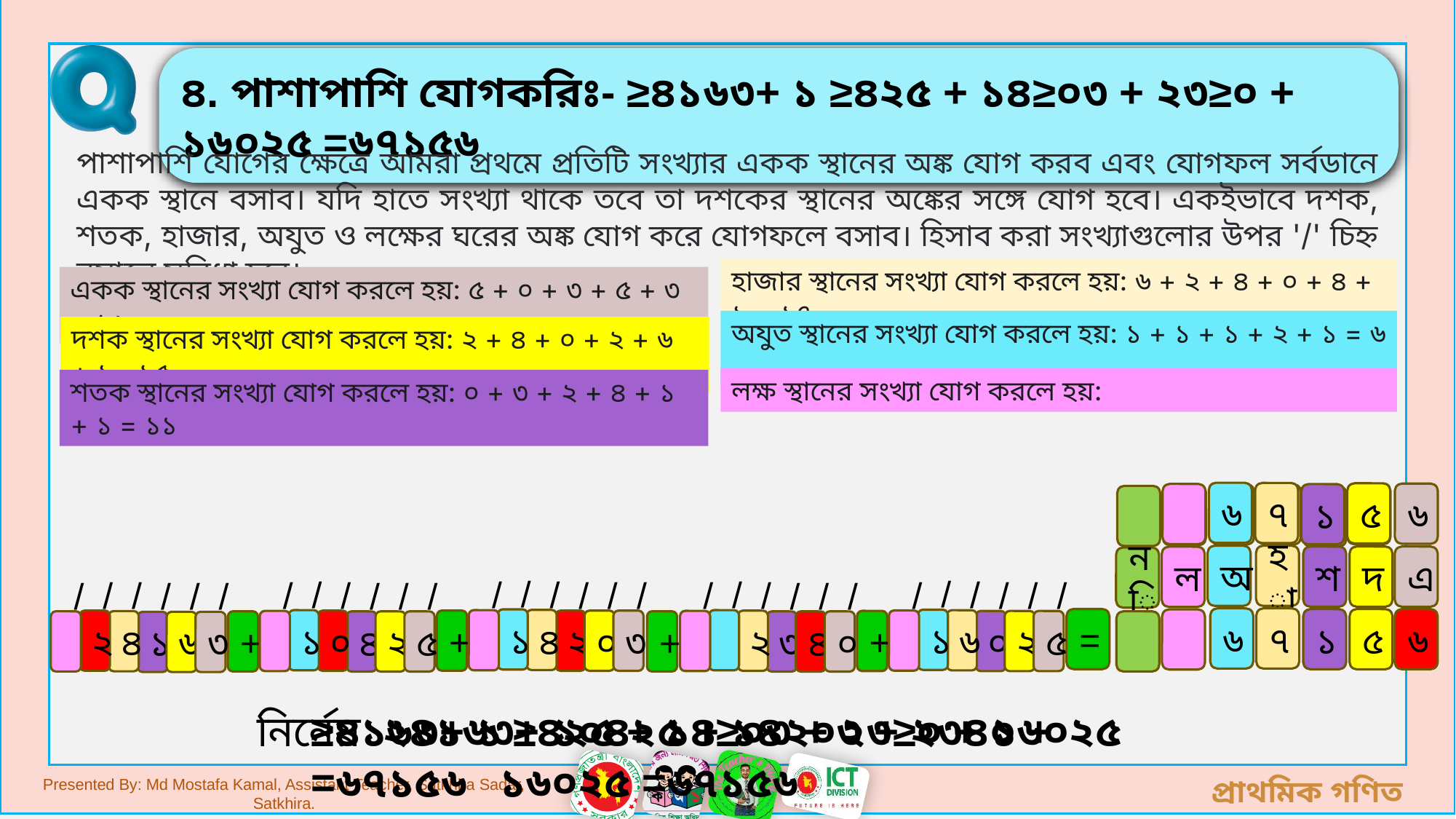

৪. পাশাপাশি যোগকরিঃ- ≥৪১৬৩+ ১ ≥৪২৫ + ১৪≥০৩ + ২৩≥০ + ১৬০২৫ =৬৭১৫৬
পাশাপাশি যোগের ক্ষেত্রে আমরা প্রথমে প্রতিটি সংখ্যার একক স্থানের অঙ্ক যোগ করব এবং যোগফল সর্বডানে একক স্থানে বসাব। যদি হাতে সংখ্যা থাকে তবে তা দশকের স্থানের অঙ্কের সঙ্গে যোগ হবে। একইভাবে দশক, শতক, হাজার, অযুত ও লক্ষের ঘরের অঙ্ক যোগ করে যোগফলে বসাব। হিসাব করা সংখ্যাগুলোর উপর '/' চিহ্ন বসালে সুবিধা হবে।
হাজার স্থানের সংখ্যা যোগ করলে হয়: ৬ + ২ + ৪ + ০ + ৪ + ১ = ১৭
একক স্থানের সংখ্যা যোগ করলে হয়: ৫ + ০ + ৩ + ৫ + ৩ = ১৬
অযুত স্থানের সংখ্যা যোগ করলে হয়: ১ + ১ + ১ + ২ + ১ = ৬
দশক স্থানের সংখ্যা যোগ করলে হয়: ২ + ৪ + ০ + ২ + ৬ + ১ =১৫
লক্ষ স্থানের সংখ্যা যোগ করলে হয়:
শতক স্থানের সংখ্যা যোগ করলে হয়: ০ + ৩ + ২ + ৪ + ১ + ১ = ১১
৬
৭
৫
৬

১
১
১
১

১
অ
হা
শ
দ
এ
ল
নি
/
/
/
/
/
/
/
/
/
/
/
/
/
/
/
/
/
/
/
/
/
/
/
/
/
/
/
/
/
/
৬
৭
=
১
৫
৬
১

১
৪

১
৬

+
২
২
০
৩
২
০

+

০
২
৫
৪
+

+
৩
৪
০
৪
২
৫
১
৬
৩
≥৪১৬৩+ ১ ≥৪২৫ + ১৪≥০৩ + ২৩≥০ + ১৬০২৫ =৬৭১৫৬
নির্নেয়  ২৪১৬৩+ ১০৪২৫ + ১৪২০৩ + ২৩৪০ + ১৬০২৫ =৬৭১৫৬